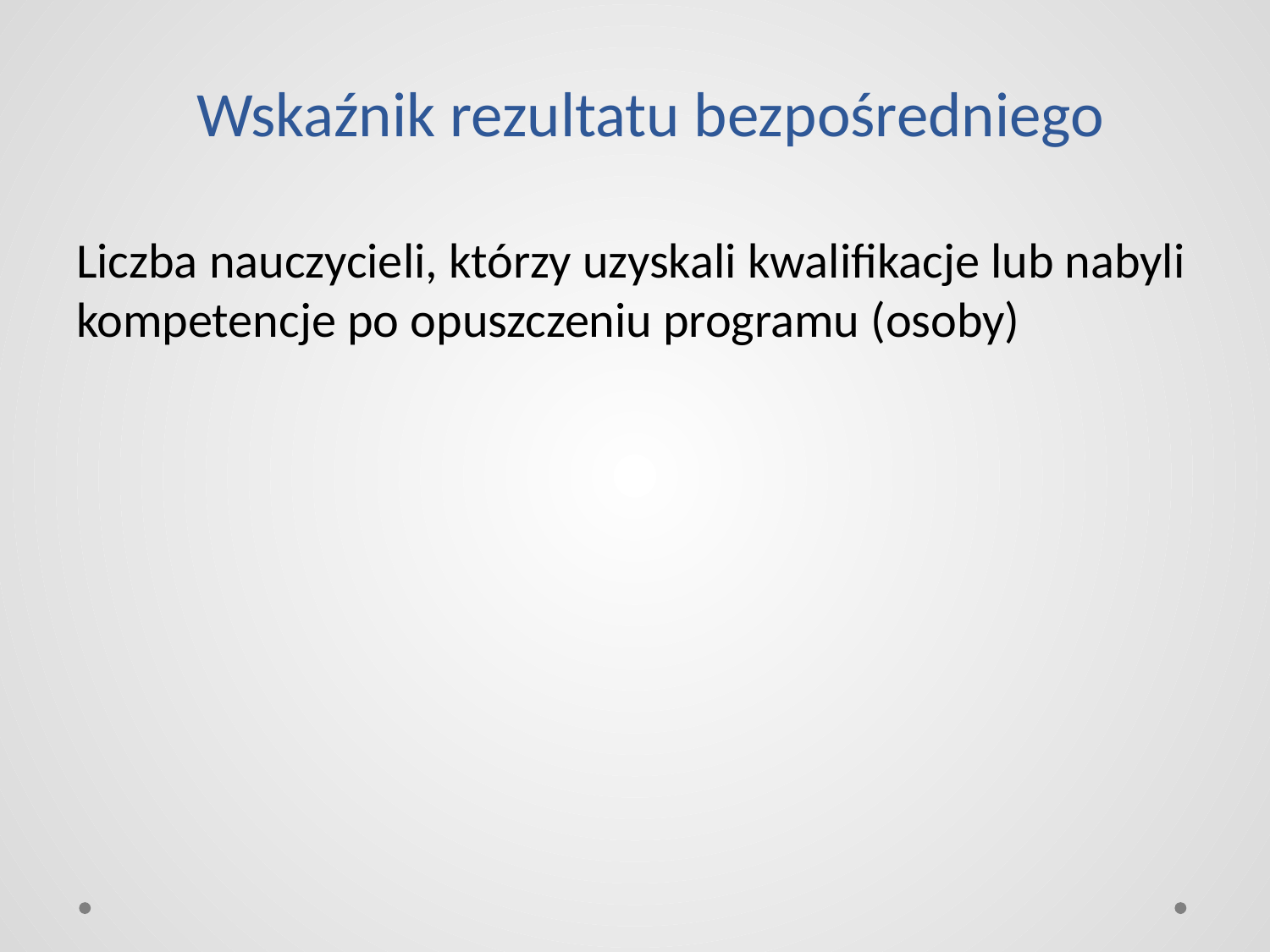

# Wskaźnik rezultatu bezpośredniego
Liczba nauczycieli, którzy uzyskali kwalifikacje lub nabyli kompetencje po opuszczeniu programu (osoby)